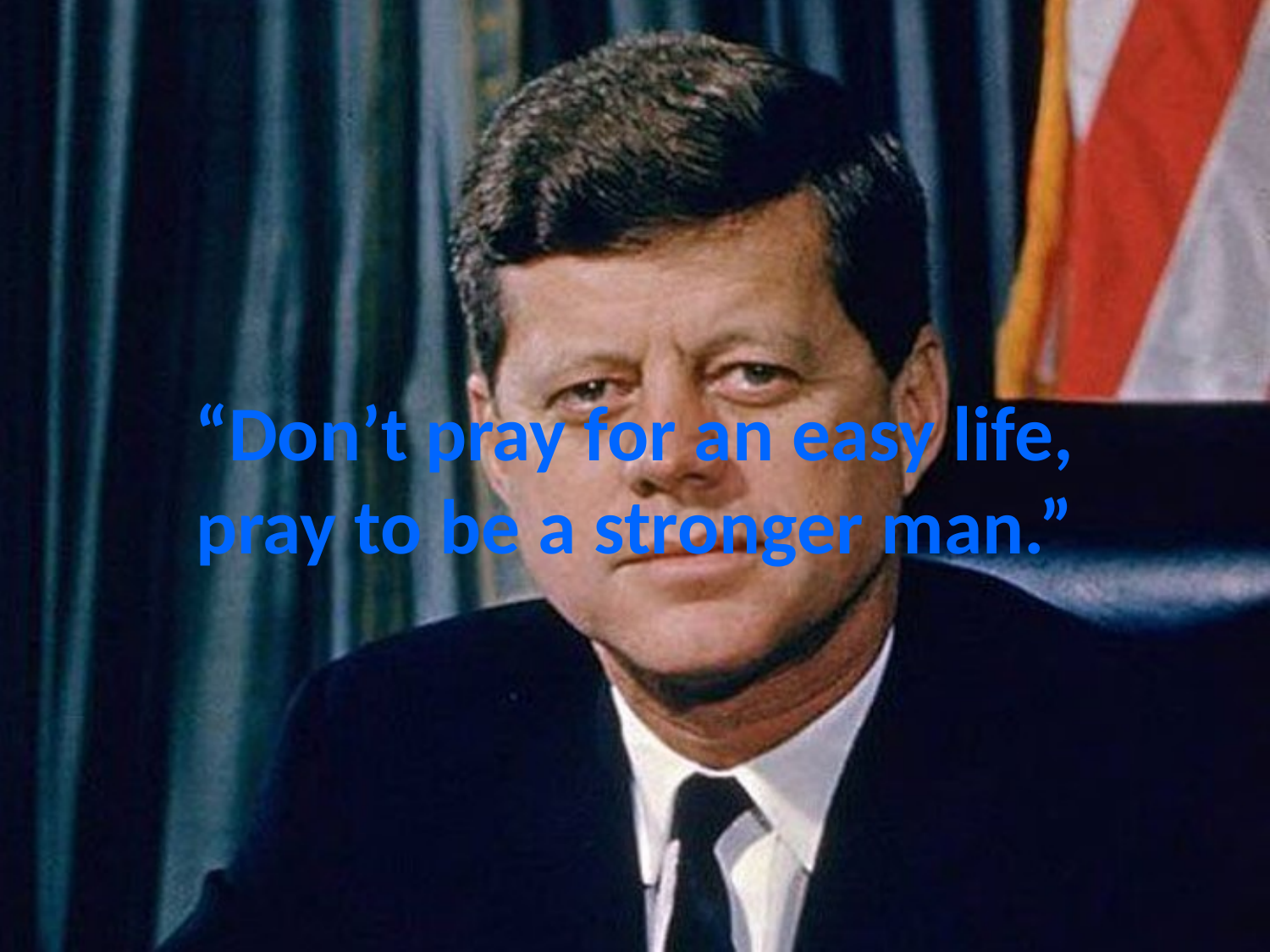

# “Don’t pray for an easy life, pray to be a stronger man.”